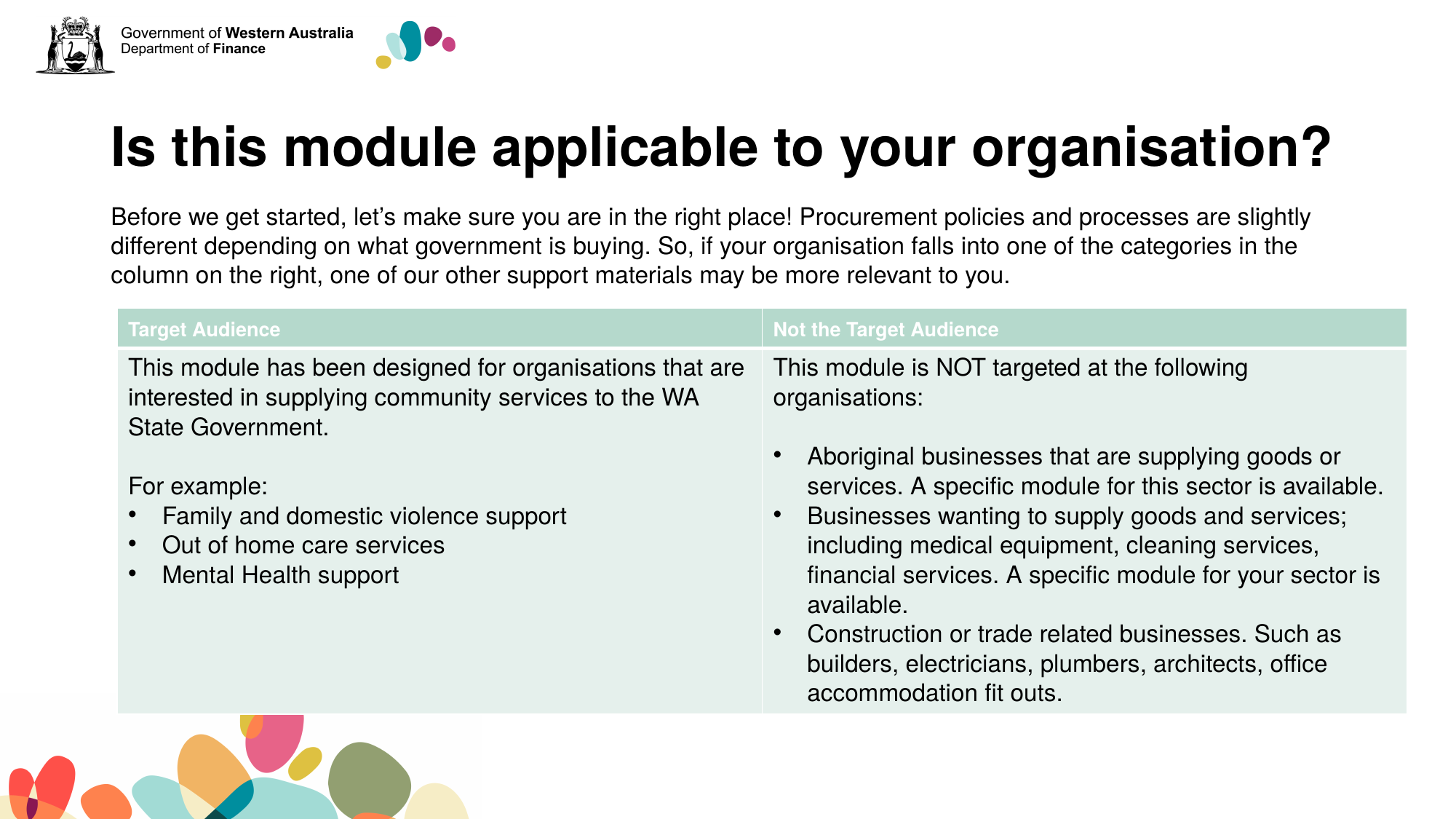

# Is this module applicable to your organisation?
Before we get started, let’s make sure you are in the right place! Procurement policies and processes are slightly different depending on what government is buying. So, if your organisation falls into one of the categories in the column on the right, one of our other support materials may be more relevant to you.
| Target Audience | Not the Target Audience |
| --- | --- |
| This module has been designed for organisations that are interested in supplying community services to the WA State Government. For example: Family and domestic violence support Out of home care services Mental Health support | This module is NOT targeted at the following organisations: Aboriginal businesses that are supplying goods or services. A specific module for this sector is available. Businesses wanting to supply goods and services; including medical equipment, cleaning services, financial services. A specific module for your sector is available. Construction or trade related businesses. Such as builders, electricians, plumbers, architects, office accommodation fit outs. |